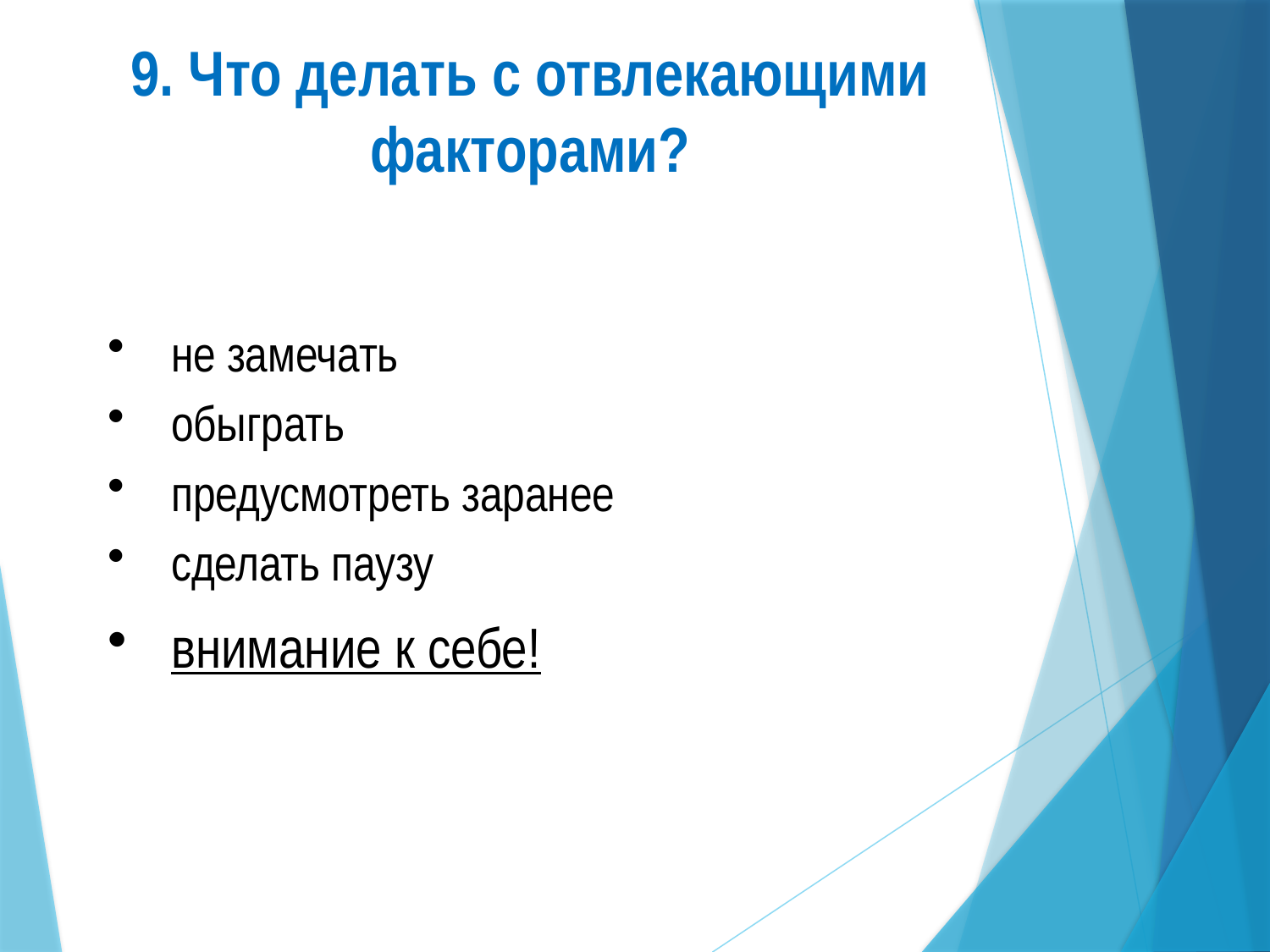

9. Что делать с отвлекающими факторами?

не замечать
обыграть
предусмотреть заранее
сделать паузу
внимание к себе!